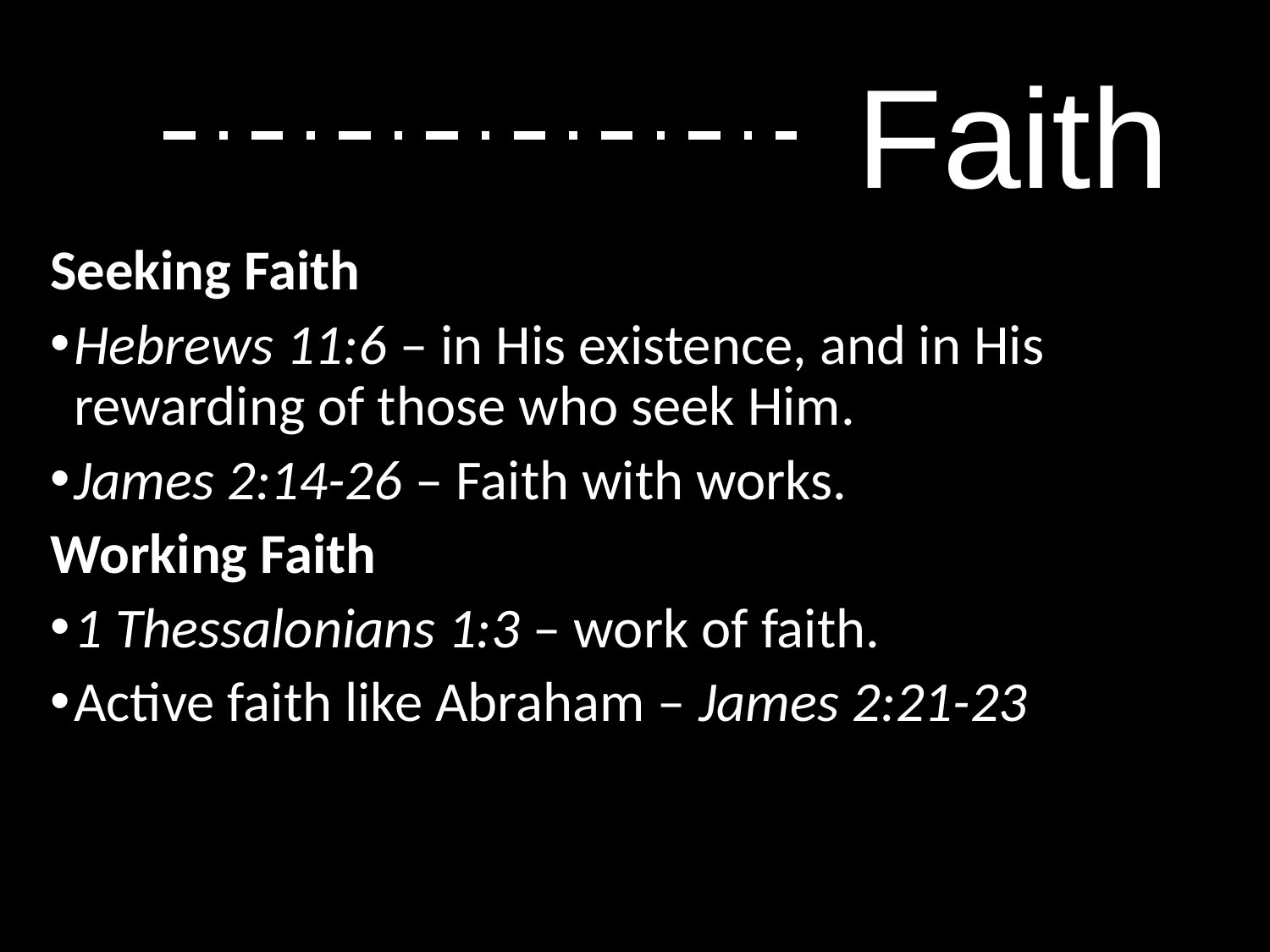

# Faith
Seeking Faith
Hebrews 11:6 – in His existence, and in His rewarding of those who seek Him.
James 2:14-26 – Faith with works.
Working Faith
1 Thessalonians 1:3 – work of faith.
Active faith like Abraham – James 2:21-23